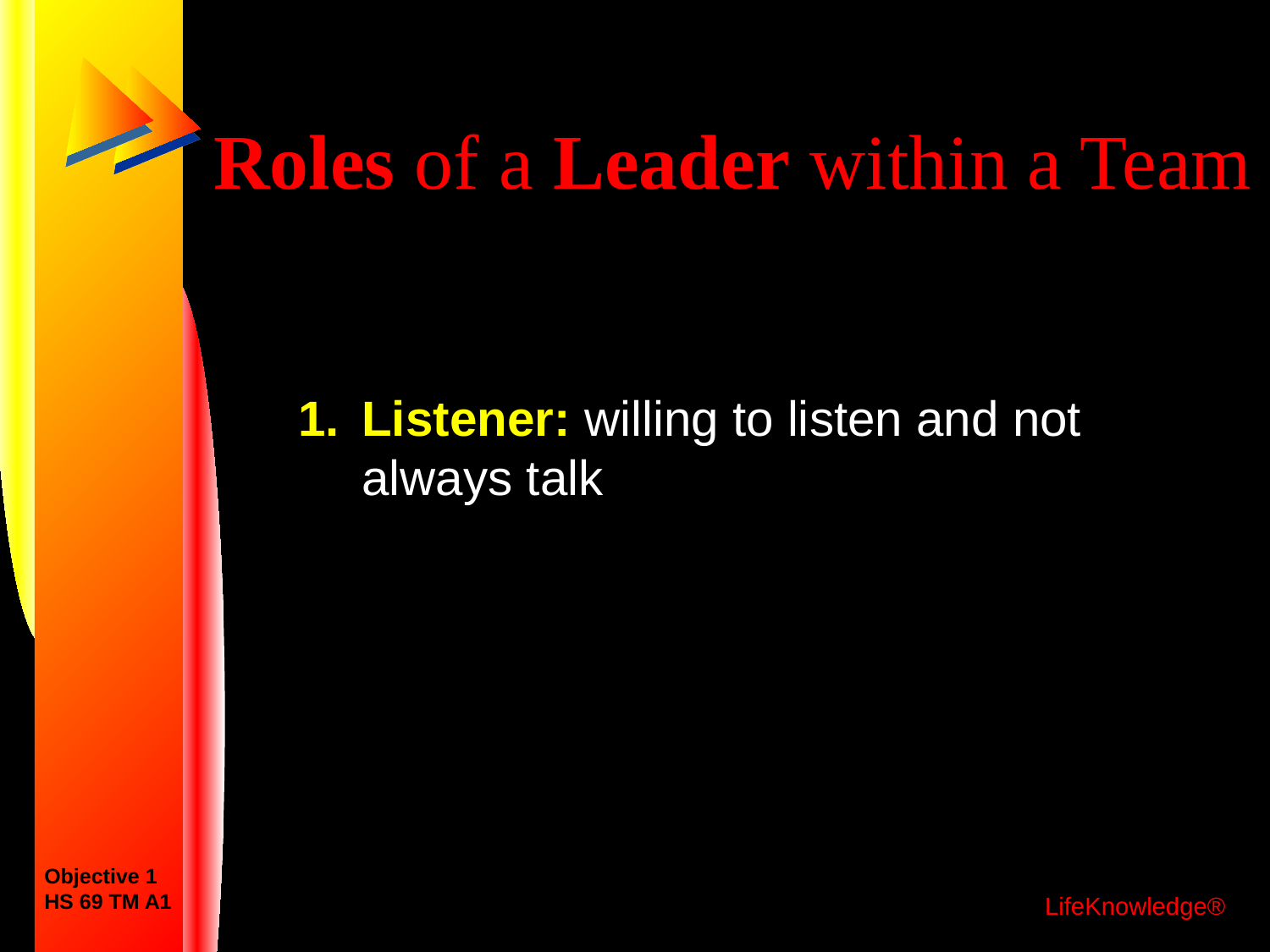

# Roles of a Leader within a Team
Listener: willing to listen and not always talk

Objective 1
HS 69 TM A1
LifeKnowledge®